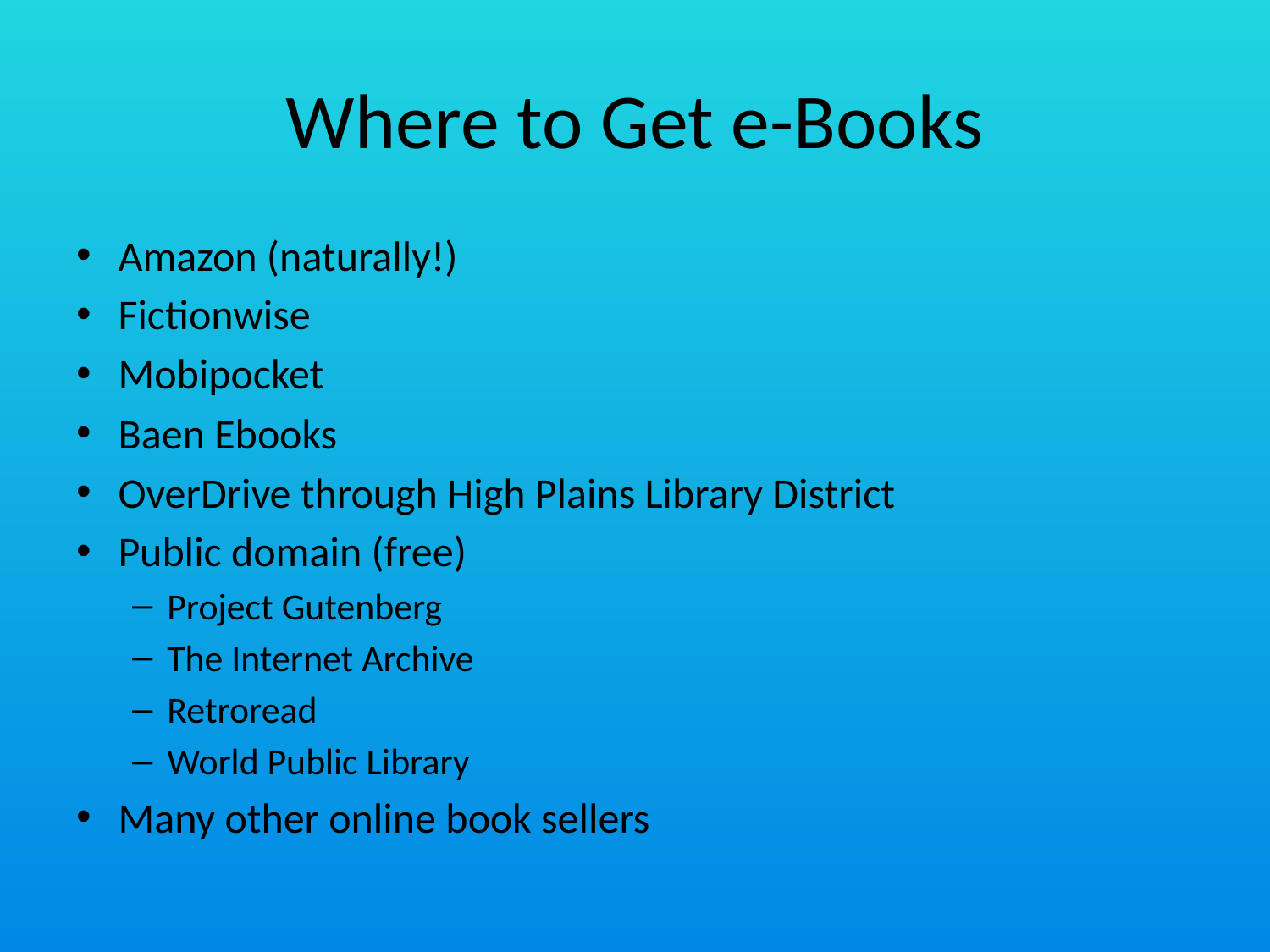

# Where to Get e-Books
Amazon (naturally!)
Fictionwise
Mobipocket
Baen Ebooks
OverDrive through High Plains Library District
Public domain (free)
Project Gutenberg
The Internet Archive
Retroread
World Public Library
Many other online book sellers